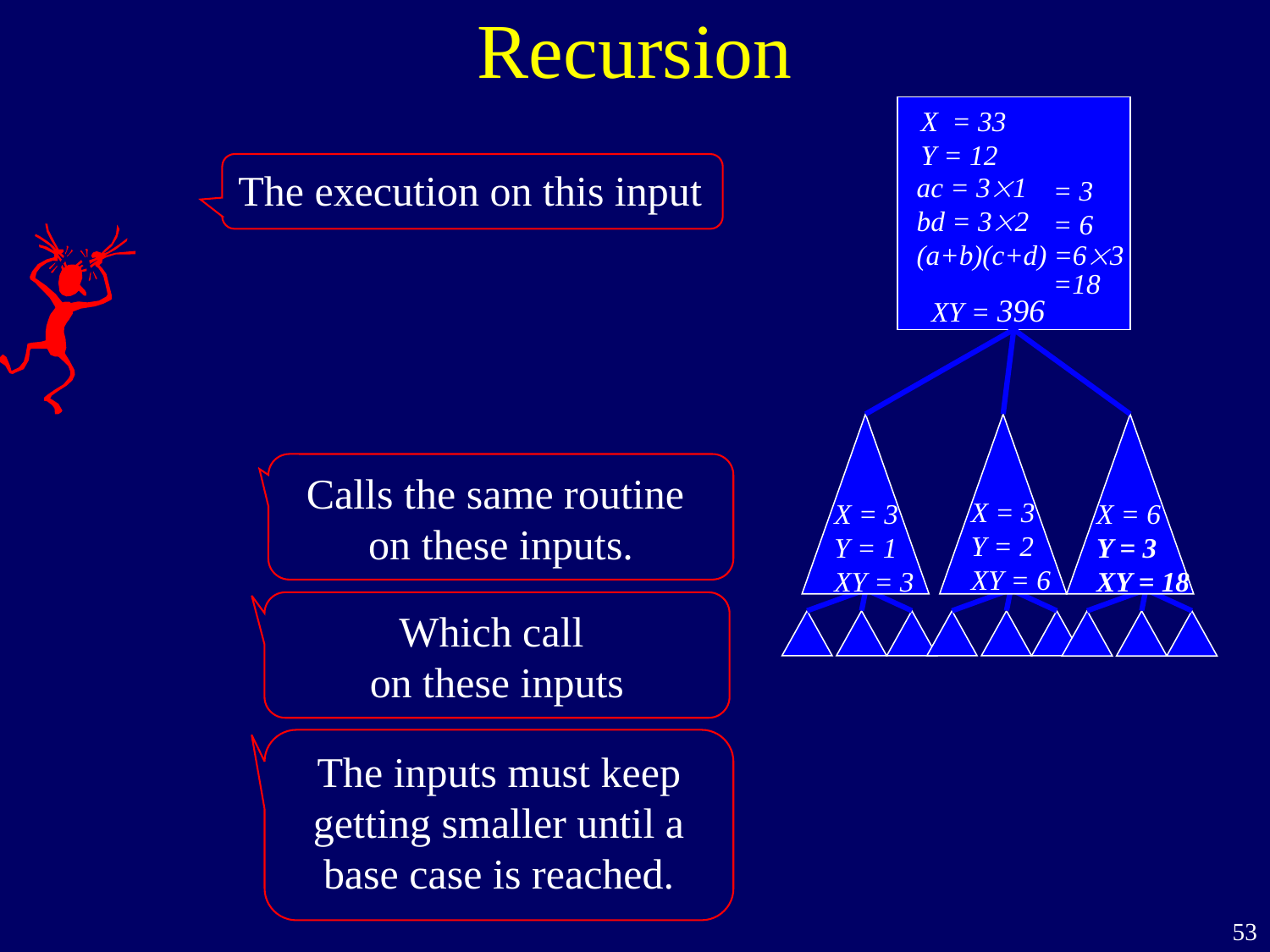

Recursion

X  = 33
Y = 12
ac = 3×1
bd = 3×2
(a+b)(c+d) =6×3
= 3
= 6
=18
XY = 396
The execution on this input

X = 3
Y = 2
XY = 6
X = 3
Y = 1
XY = 3
X = 6
Y = 3
XY = 18
Calls the same routine
on these inputs.

Which call
on these inputs
The inputs must keep getting smaller until a base case is reached.